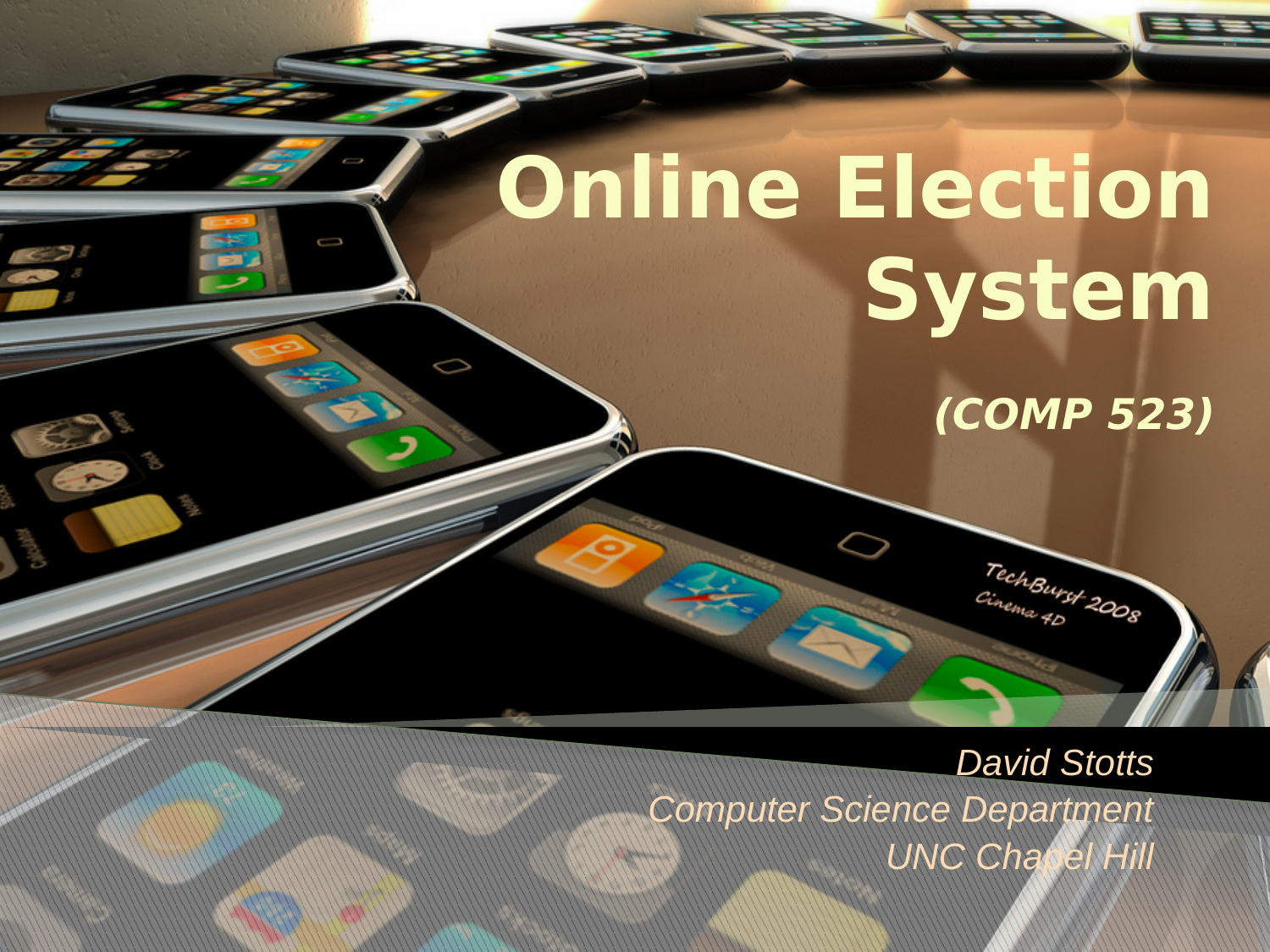

# Online Election System (COMP 523)

David Stotts
Computer Science Department
UNC Chapel Hill